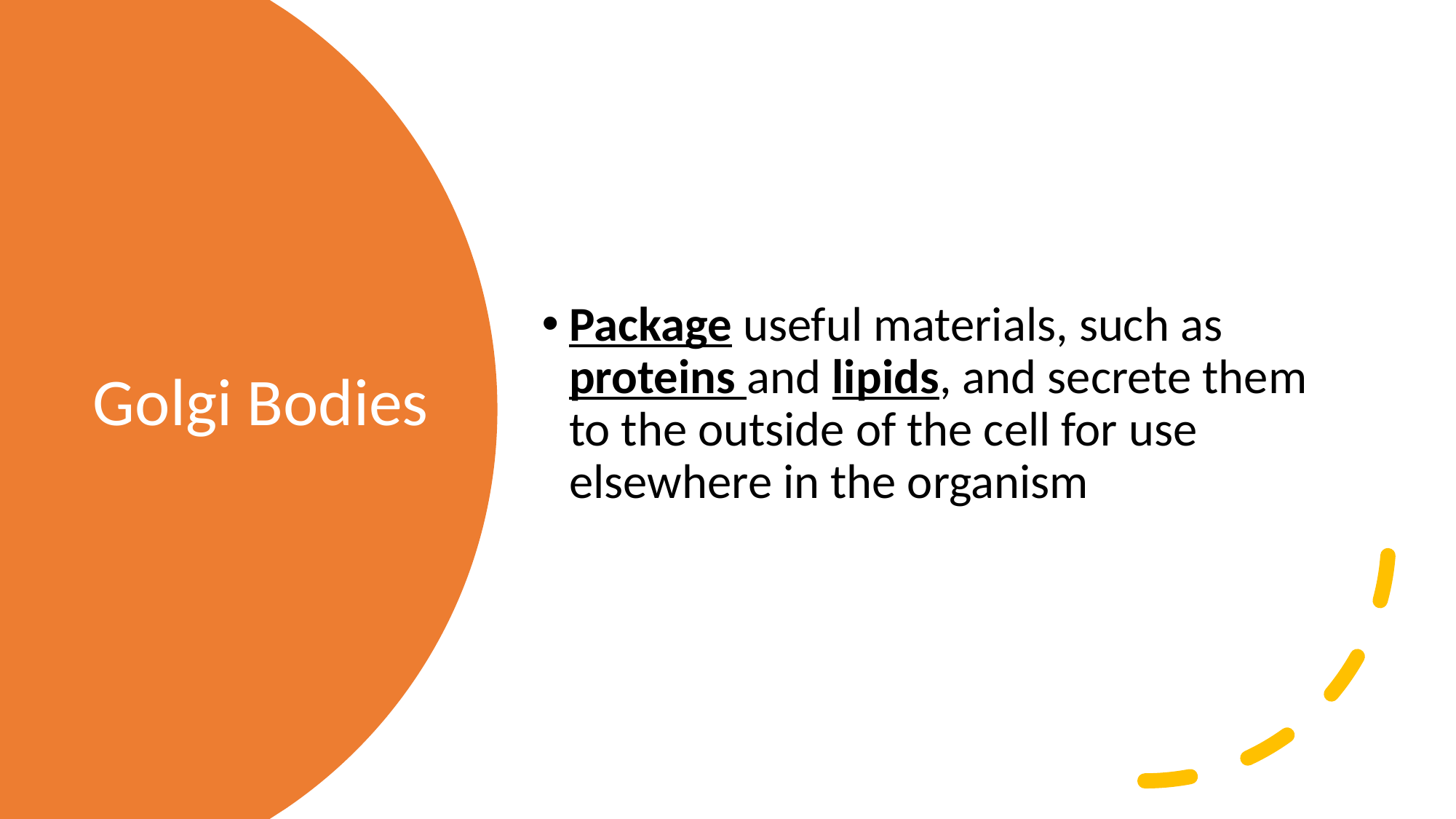

Package useful materials, such as proteins and lipids, and secrete them to the outside of the cell for use elsewhere in the organism
# Golgi Bodies